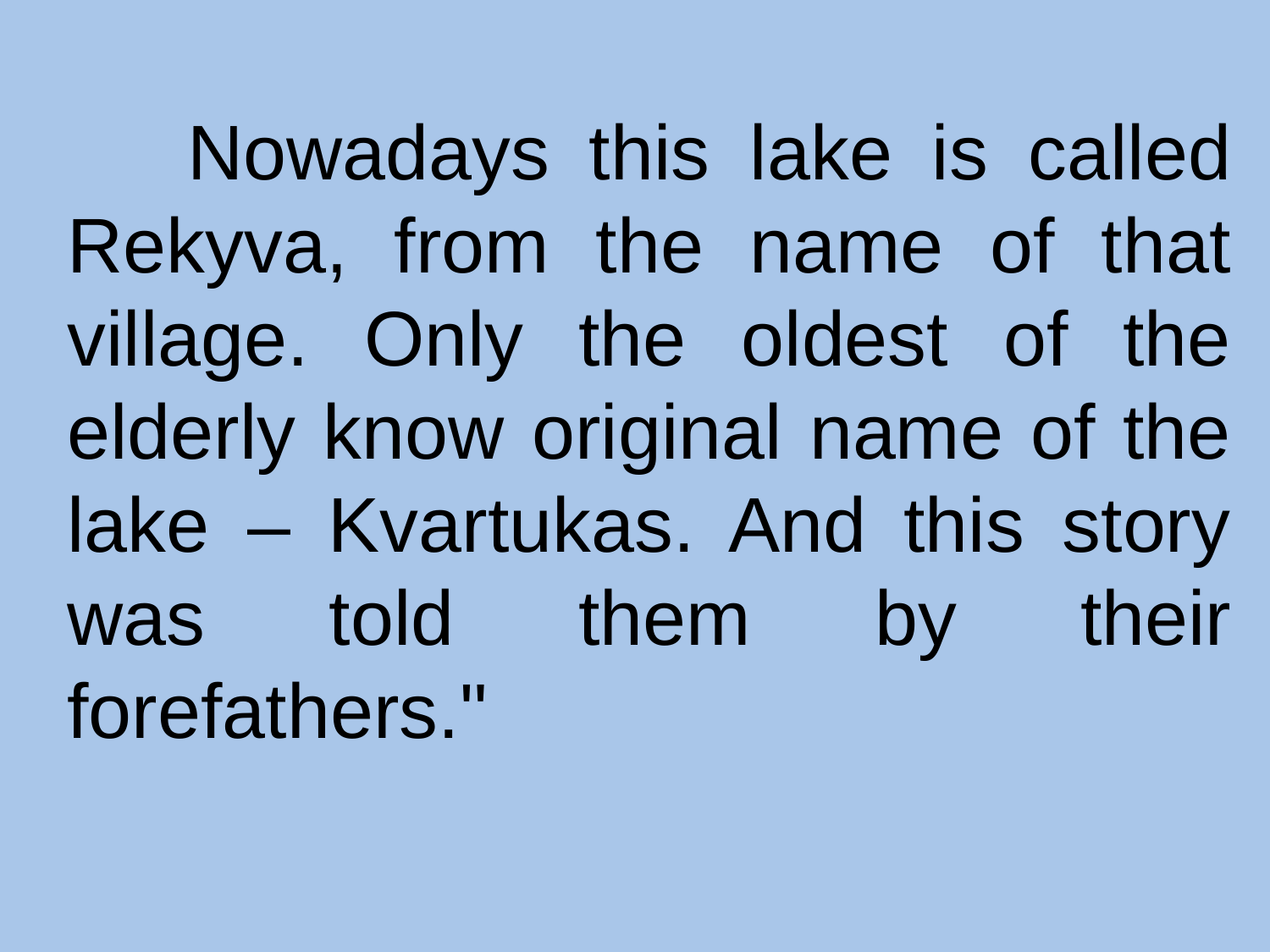

Nowadays this lake is called Rekyva, from the name of that village. Only the oldest of the elderly know original name of the lake – Kvartukas. And this story was told them by their forefathers."